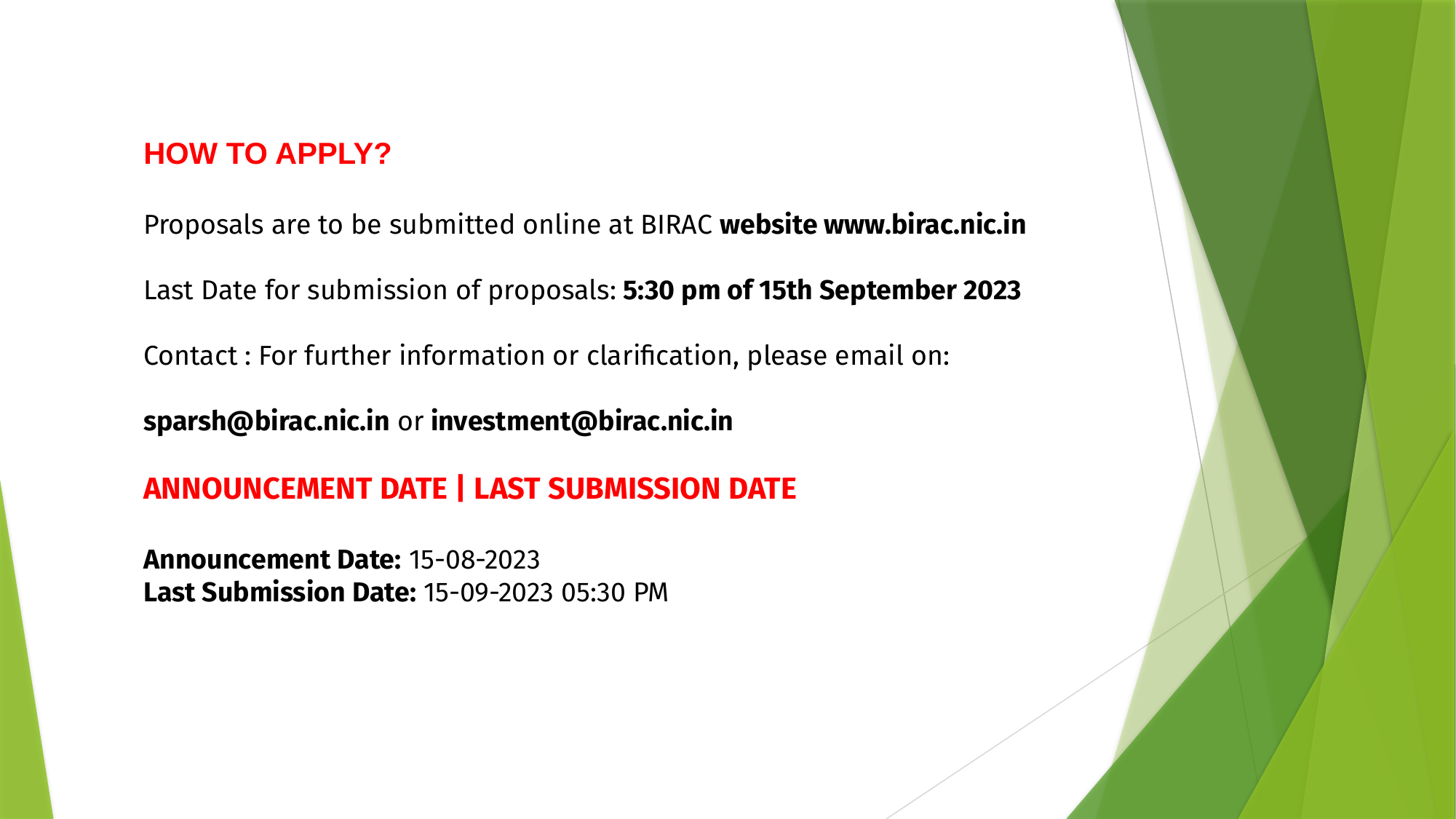

HOW TO APPLY?

Proposals are to be submitted online at BIRAC website www.birac.nic.in
Last Date for submission of proposals: 5:30 pm of 15th September 2023
Contact : For further information or clarification, please email on:
sparsh@birac.nic.in or investment@birac.nic.in

ANNOUNCEMENT DATE | LAST SUBMISSION DATE

Announcement Date: 15-08-2023
Last Submission Date: 15-09-2023 05:30 PM